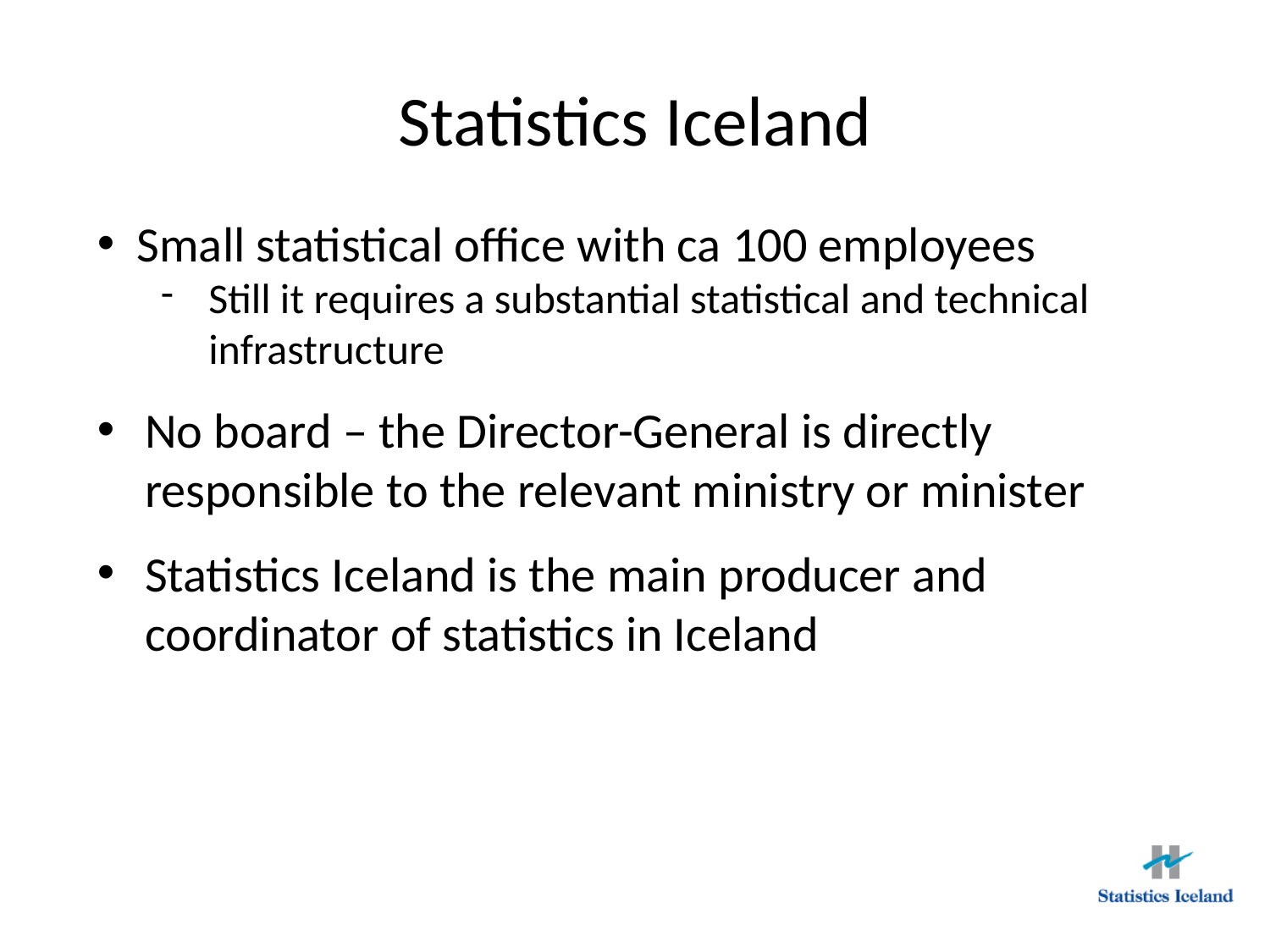

# Statistics Iceland
Small statistical office with ca 100 employees
Still it requires a substantial statistical and technical infrastructure

No board – the Director-General is directly responsible to the relevant ministry or minister

Statistics Iceland is the main producer and coordinator of statistics in Iceland